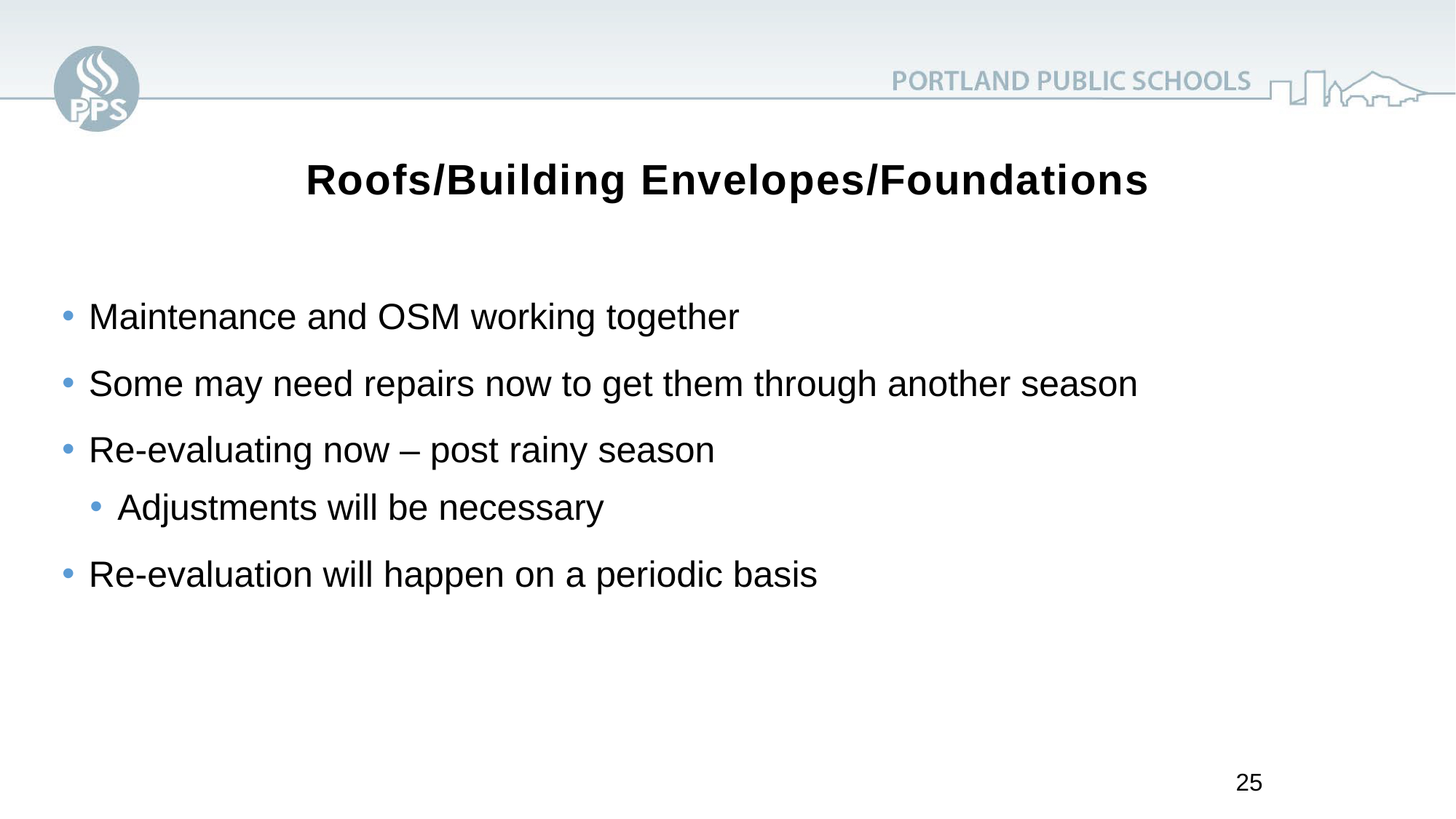

# Roofs/Building Envelopes/Foundations
Maintenance and OSM working together
Some may need repairs now to get them through another season
Re-evaluating now – post rainy season
Adjustments will be necessary
Re-evaluation will happen on a periodic basis

25